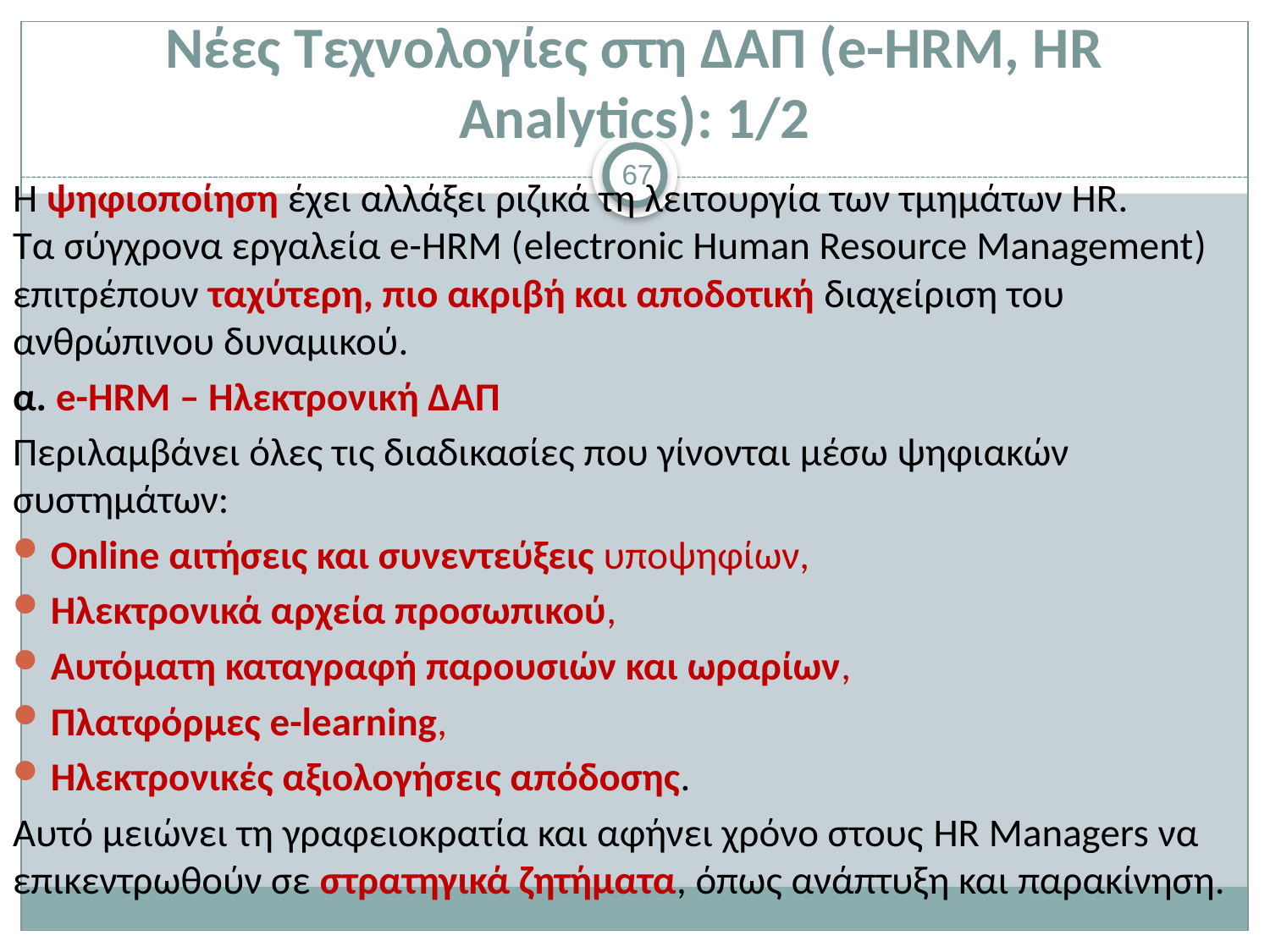

# Νέες Τεχνολογίες στη ΔΑΠ (e-HRM, HR Analytics): 1/2
67
Η ψηφιοποίηση έχει αλλάξει ριζικά τη λειτουργία των τμημάτων HR.
Τα σύγχρονα εργαλεία e-HRM (electronic Human Resource Management) επιτρέπουν ταχύτερη, πιο ακριβή και αποδοτική διαχείριση του ανθρώπινου δυναμικού.
α. e-HRM – Ηλεκτρονική ΔΑΠ
Περιλαμβάνει όλες τις διαδικασίες που γίνονται μέσω ψηφιακών συστημάτων:
Online αιτήσεις και συνεντεύξεις υποψηφίων,
Ηλεκτρονικά αρχεία προσωπικού,
Αυτόματη καταγραφή παρουσιών και ωραρίων,
Πλατφόρμες e-learning,
Ηλεκτρονικές αξιολογήσεις απόδοσης.
Αυτό μειώνει τη γραφειοκρατία και αφήνει χρόνο στους HR Managers να επικεντρωθούν σε στρατηγικά ζητήματα, όπως ανάπτυξη και παρακίνηση.